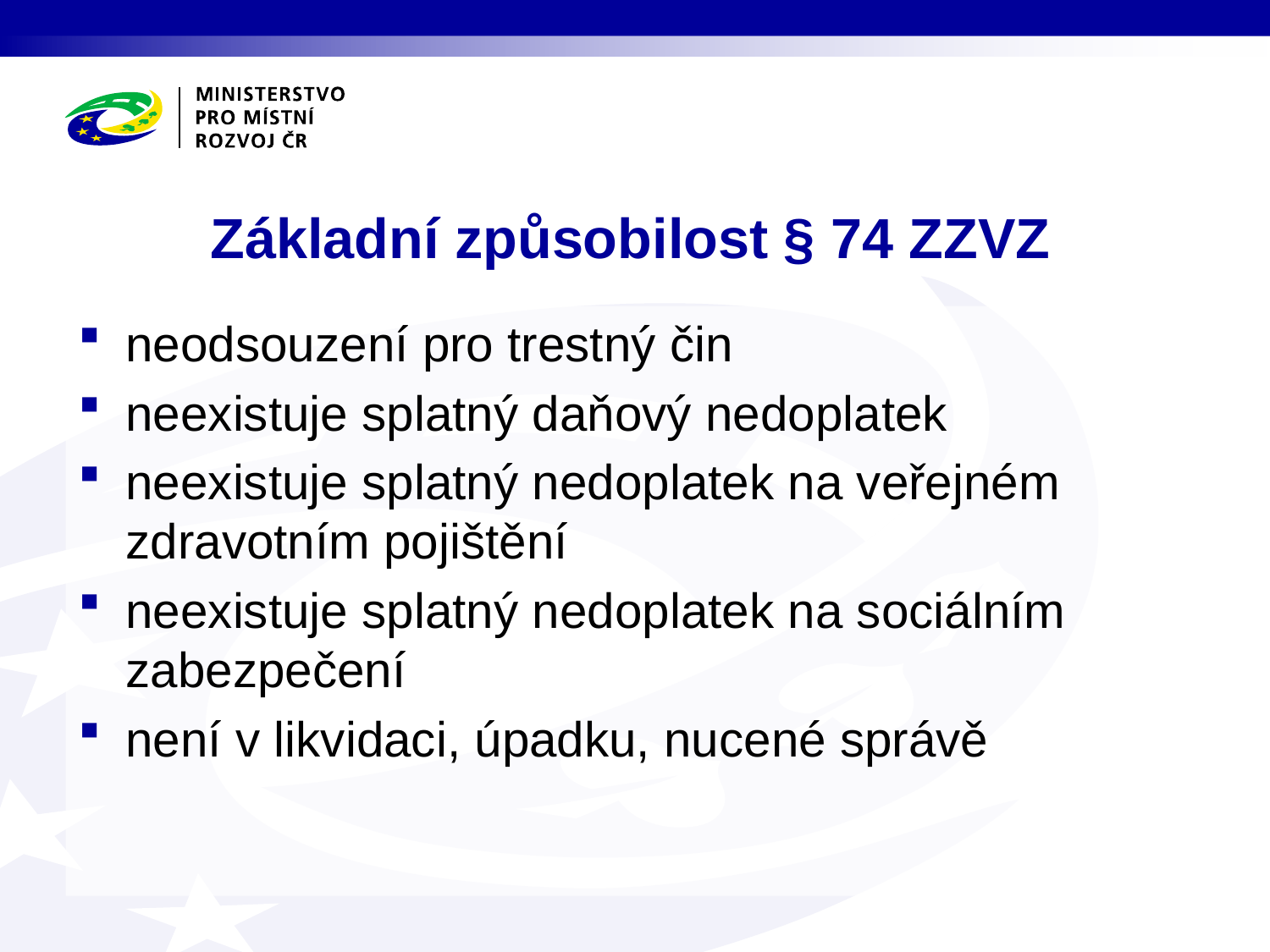

# Základní způsobilost § 74 ZZVZ
neodsouzení pro trestný čin
neexistuje splatný daňový nedoplatek
neexistuje splatný nedoplatek na veřejném zdravotním pojištění
neexistuje splatný nedoplatek na sociálním zabezpečení
není v likvidaci, úpadku, nucené správě